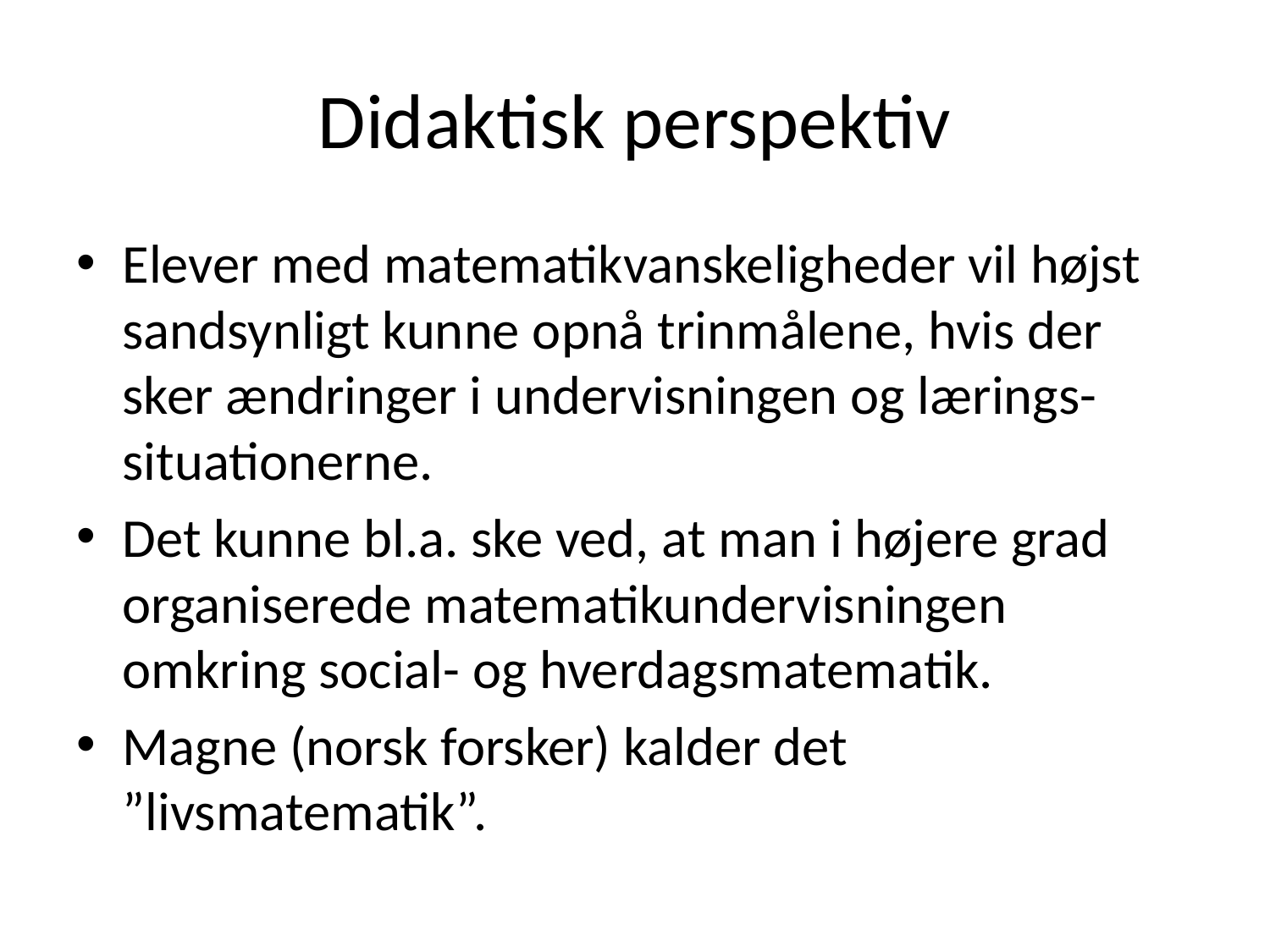

# Didaktisk perspektiv
Elever med matematikvanskeligheder vil højst sandsynligt kunne opnå trinmålene, hvis der sker ændringer i undervisningen og lærings-situationerne.
Det kunne bl.a. ske ved, at man i højere grad organiserede matematikundervisningen omkring social- og hverdagsmatematik.
Magne (norsk forsker) kalder det ”livsmatematik”.